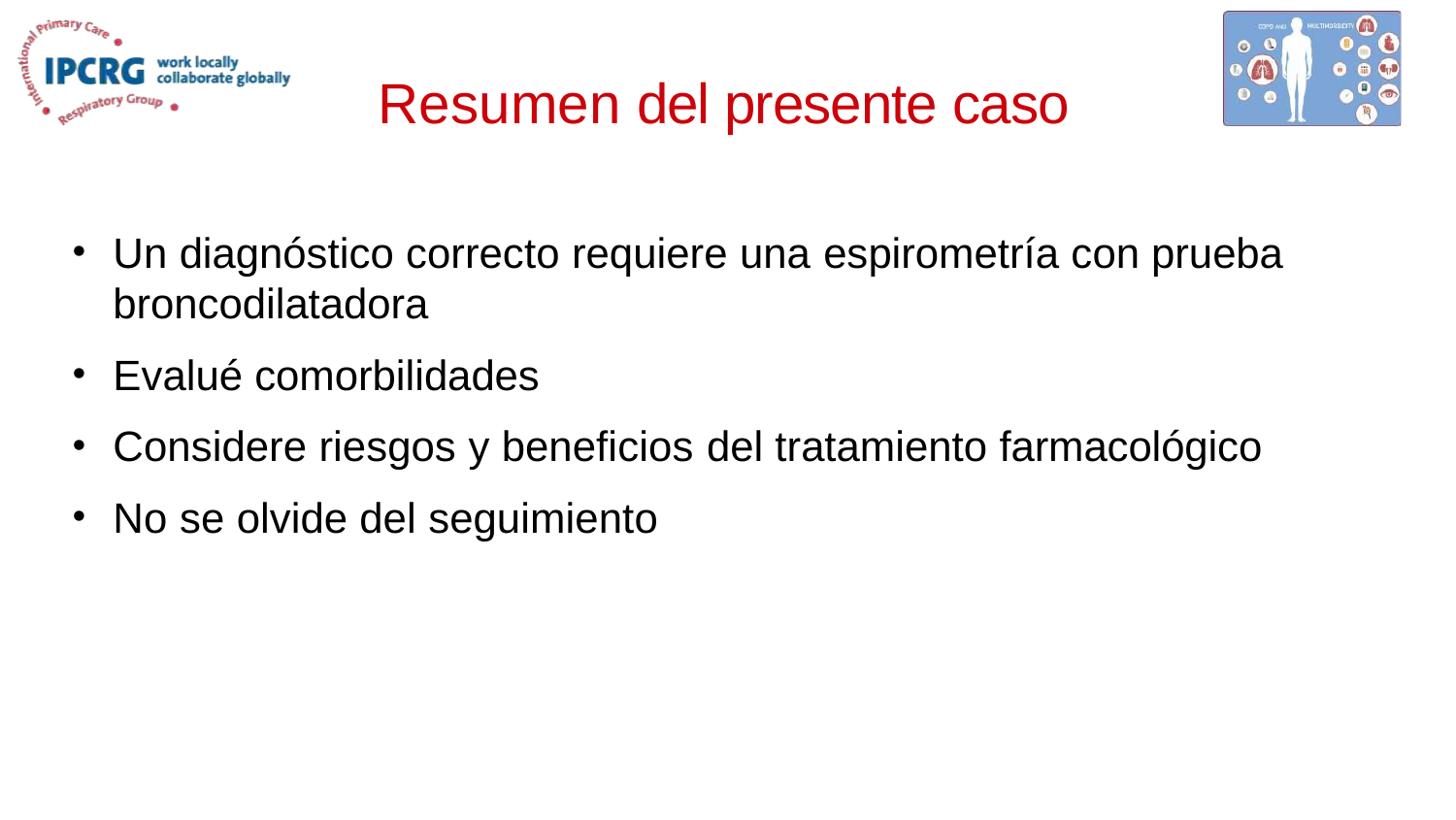

# Resumen del presente caso
Un diagnóstico correcto requiere una espirometría con prueba broncodilatadora
Evalué comorbilidades
Considere riesgos y beneficios del tratamiento farmacológico
No se olvide del seguimiento